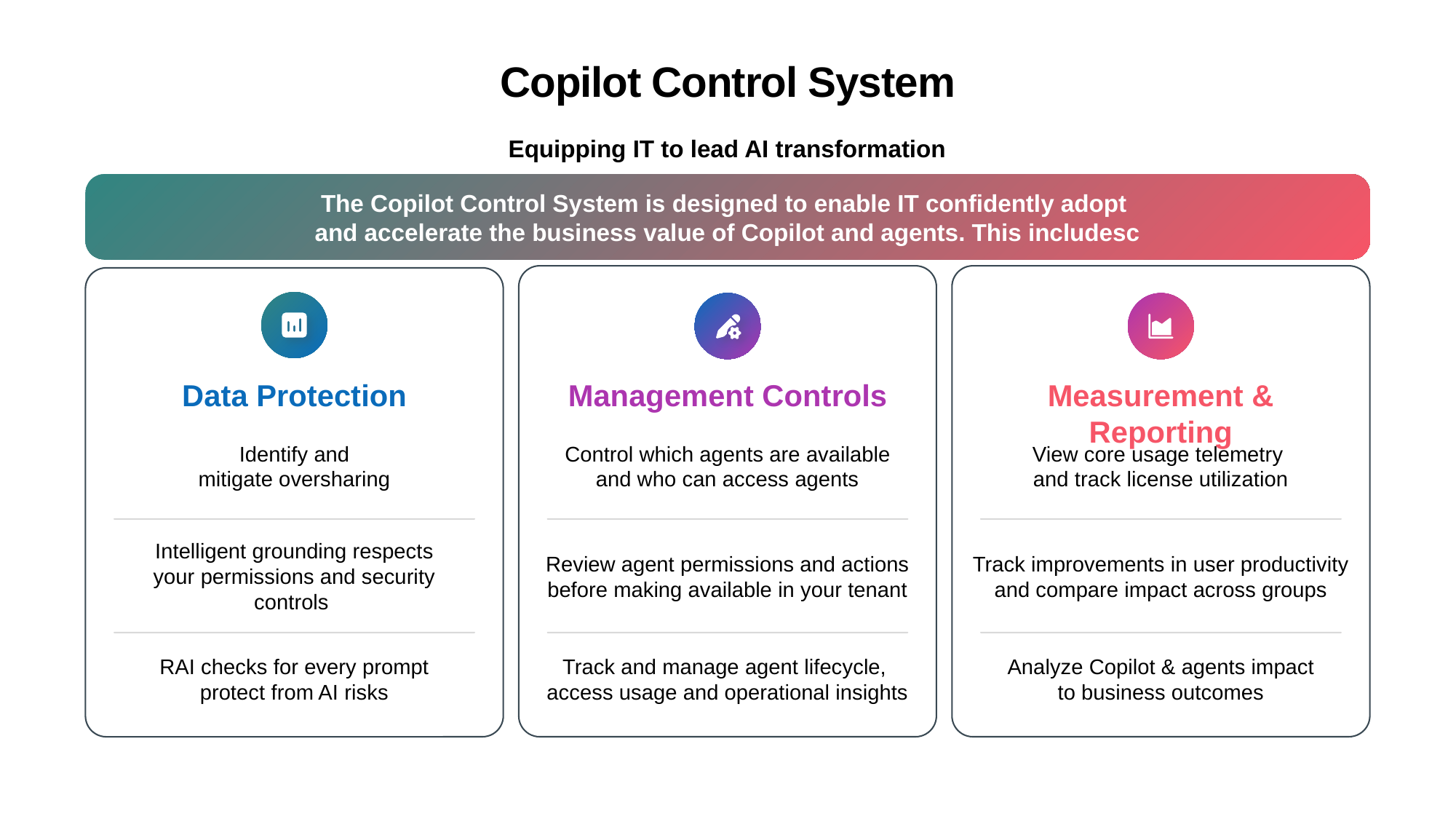

# Copilot Control System
Equipping IT to lead AI transformation
The Copilot Control System is designed to enable IT confidently adopt
and accelerate the business value of Copilot and agents. This includesc

Data Protection
Management Controls
Measurement & Reporting
Identify and
mitigate oversharing
Control which agents are available and who can access agents
View core usage telemetry
and track license utilization
Intelligent grounding respects
your permissions and security controls
Review agent permissions and actions before making available in your tenant
Track improvements in user productivity and compare impact across groups
RAI checks for every prompt
protect from AI risks
Track and manage agent lifecycle,
access usage and operational insights
Analyze Copilot & agents impact to business outcomes